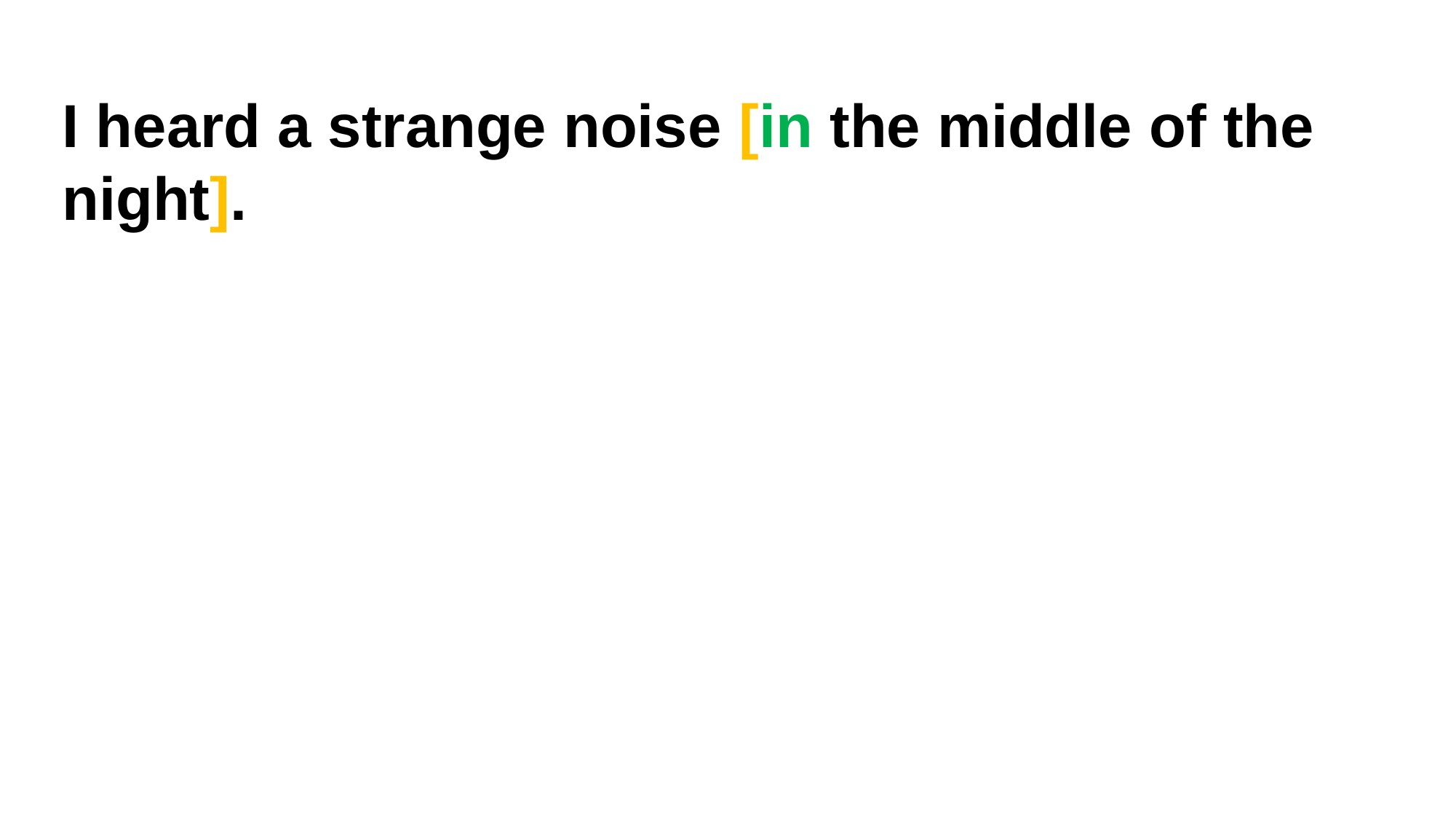

I heard a strange noise [in the middle of the night].